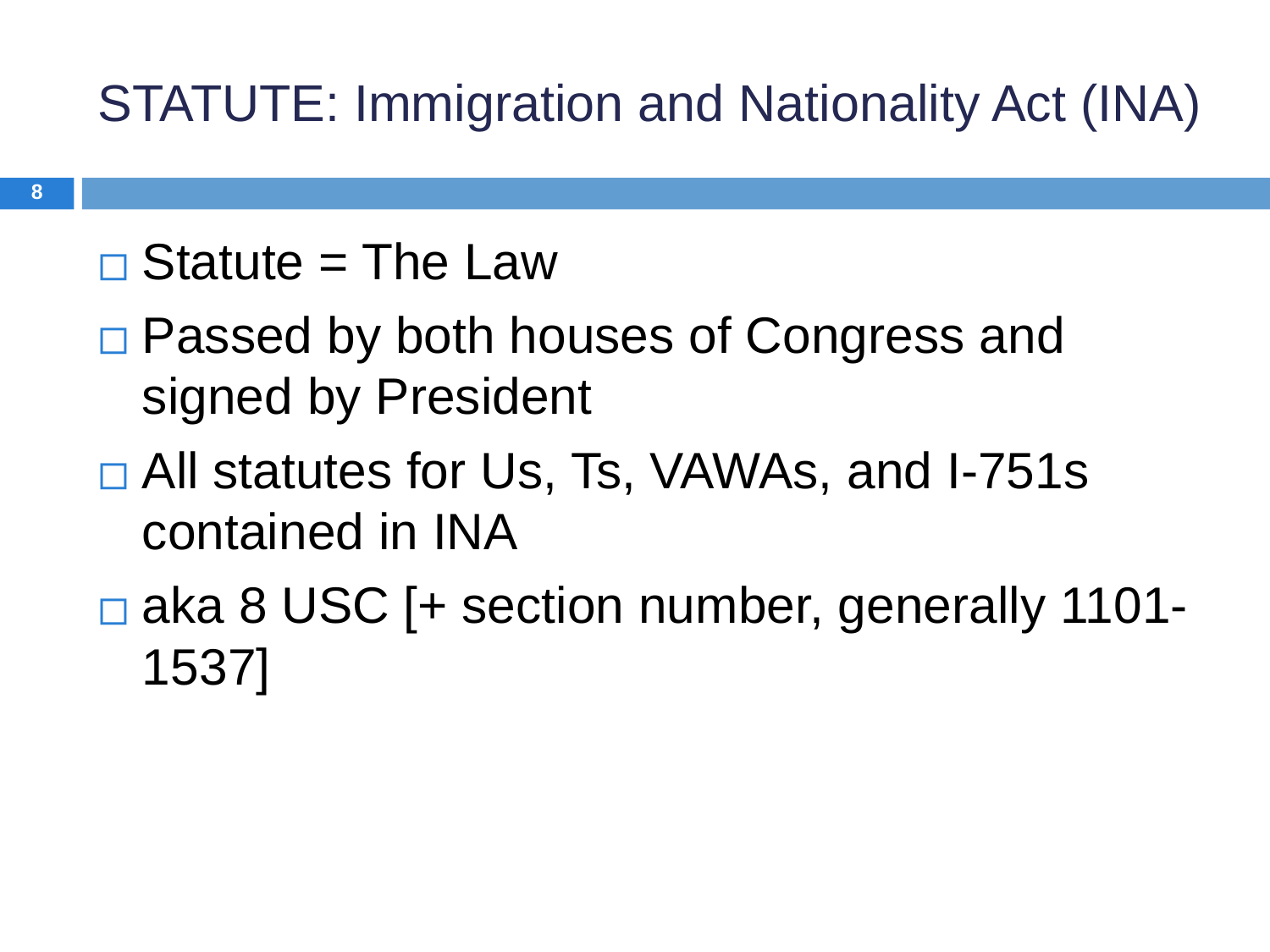

# STATUTE: Immigration and Nationality Act (INA)
8
Statute = The Law
Passed by both houses of Congress and signed by President
All statutes for Us, Ts, VAWAs, and I-751s contained in INA
aka 8 USC [+ section number, generally 1101-1537]